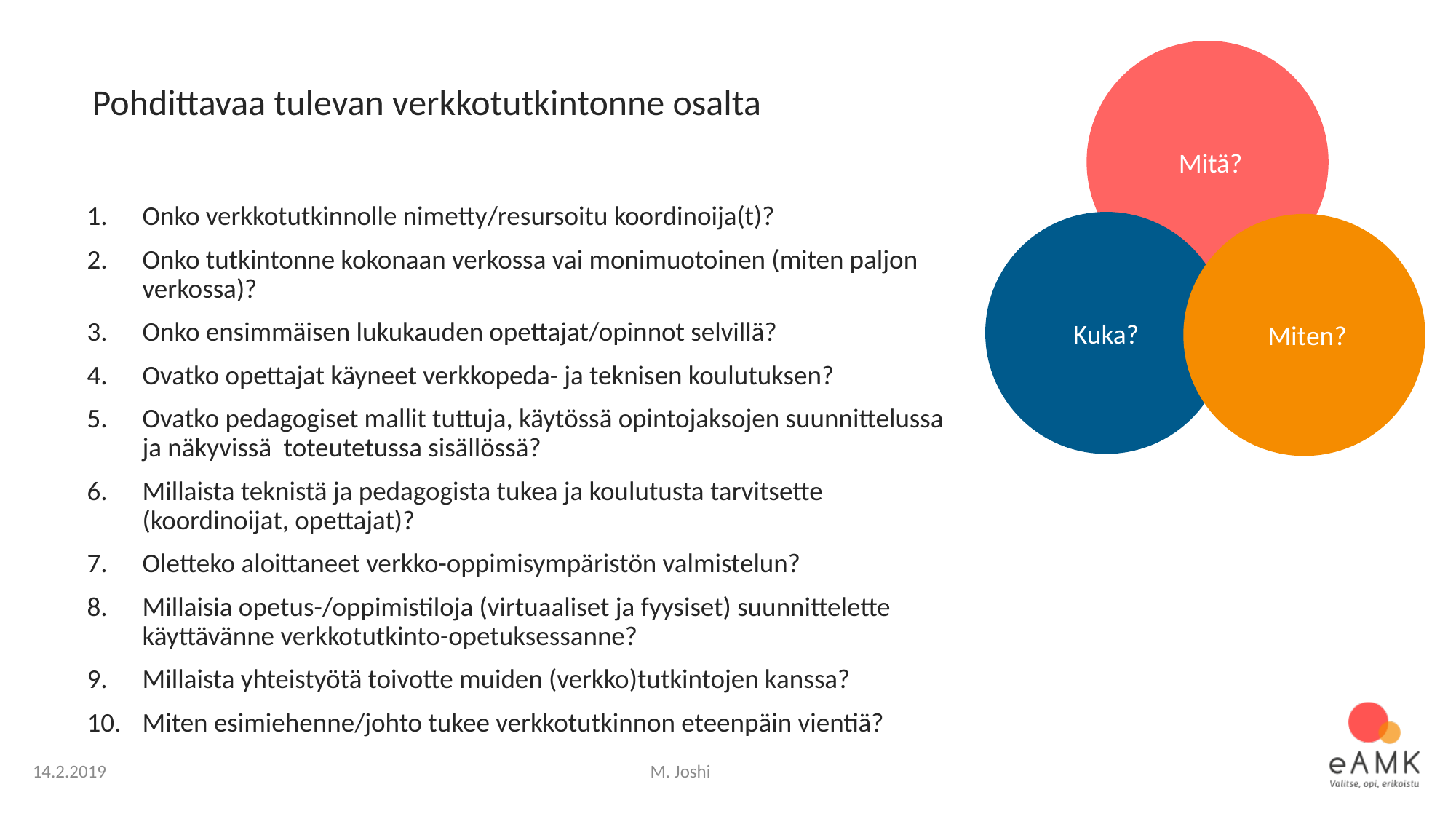

Mitä?
# Pohdittavaa tulevan verkkotutkintonne osalta

Onko verkkotutkinnolle nimetty/resursoitu koordinoija(t)?
Onko tutkintonne kokonaan verkossa vai monimuotoinen (miten paljon verkossa)?
Onko ensimmäisen lukukauden opettajat/opinnot selvillä?
Ovatko opettajat käyneet verkkopeda- ja teknisen koulutuksen?
Ovatko pedagogiset mallit tuttuja, käytössä opintojaksojen suunnittelussa ja näkyvissä  toteutetussa sisällössä?
Millaista teknistä ja pedagogista tukea ja koulutusta tarvitsette (koordinoijat, opettajat)?
Oletteko aloittaneet verkko-oppimisympäristön valmistelun?
Millaisia opetus-/oppimistiloja (virtuaaliset ja fyysiset) suunnittelette käyttävänne verkkotutkinto-opetuksessanne?
Millaista yhteistyötä toivotte muiden (verkko)tutkintojen kanssa?
Miten esimiehenne/johto tukee verkkotutkinnon eteenpäin vientiä?

 Kuka?
 Miten?
14.2.2019
M. Joshi